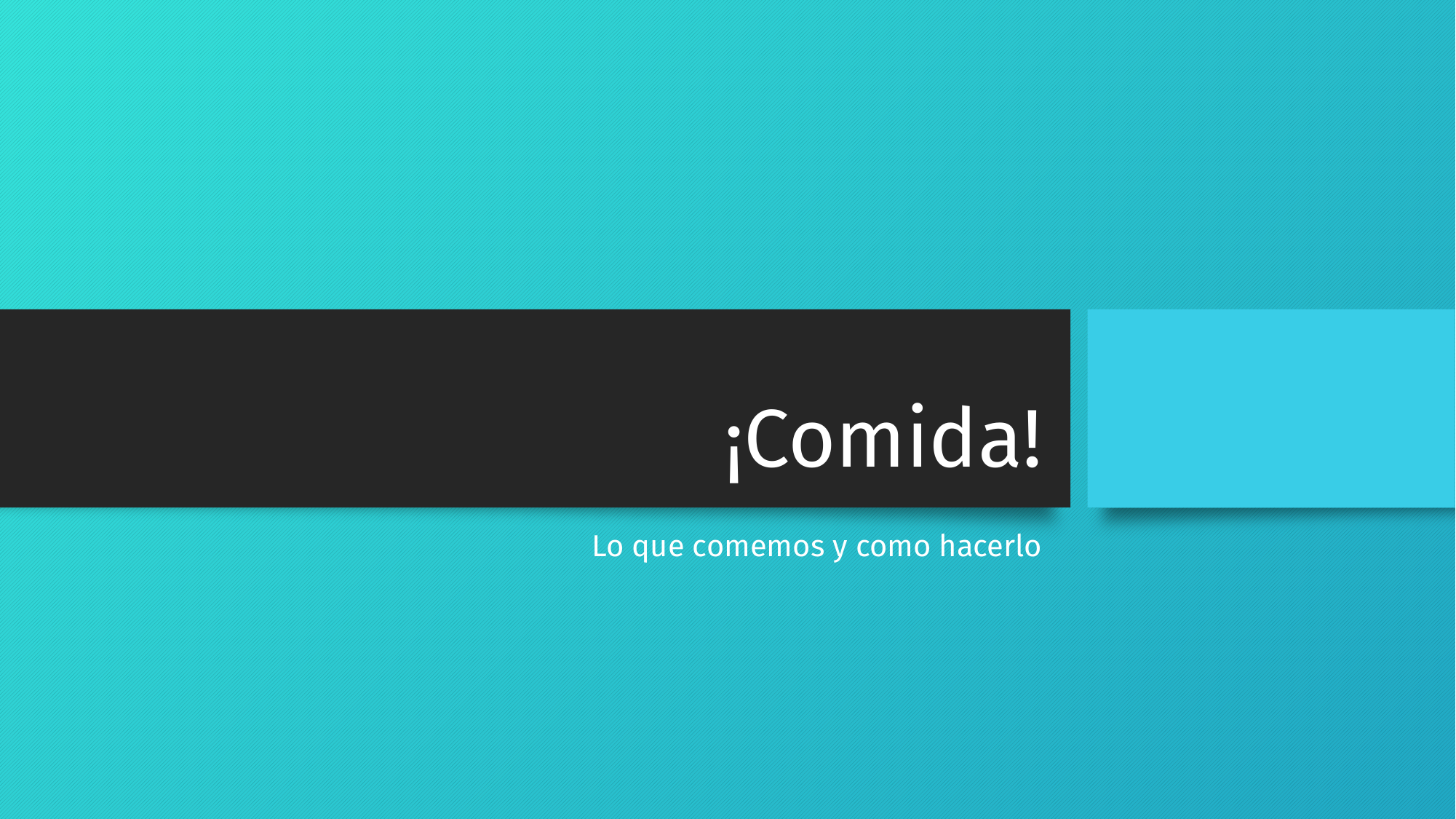

# ¡Comida!
Lo que comemos y como hacerlo